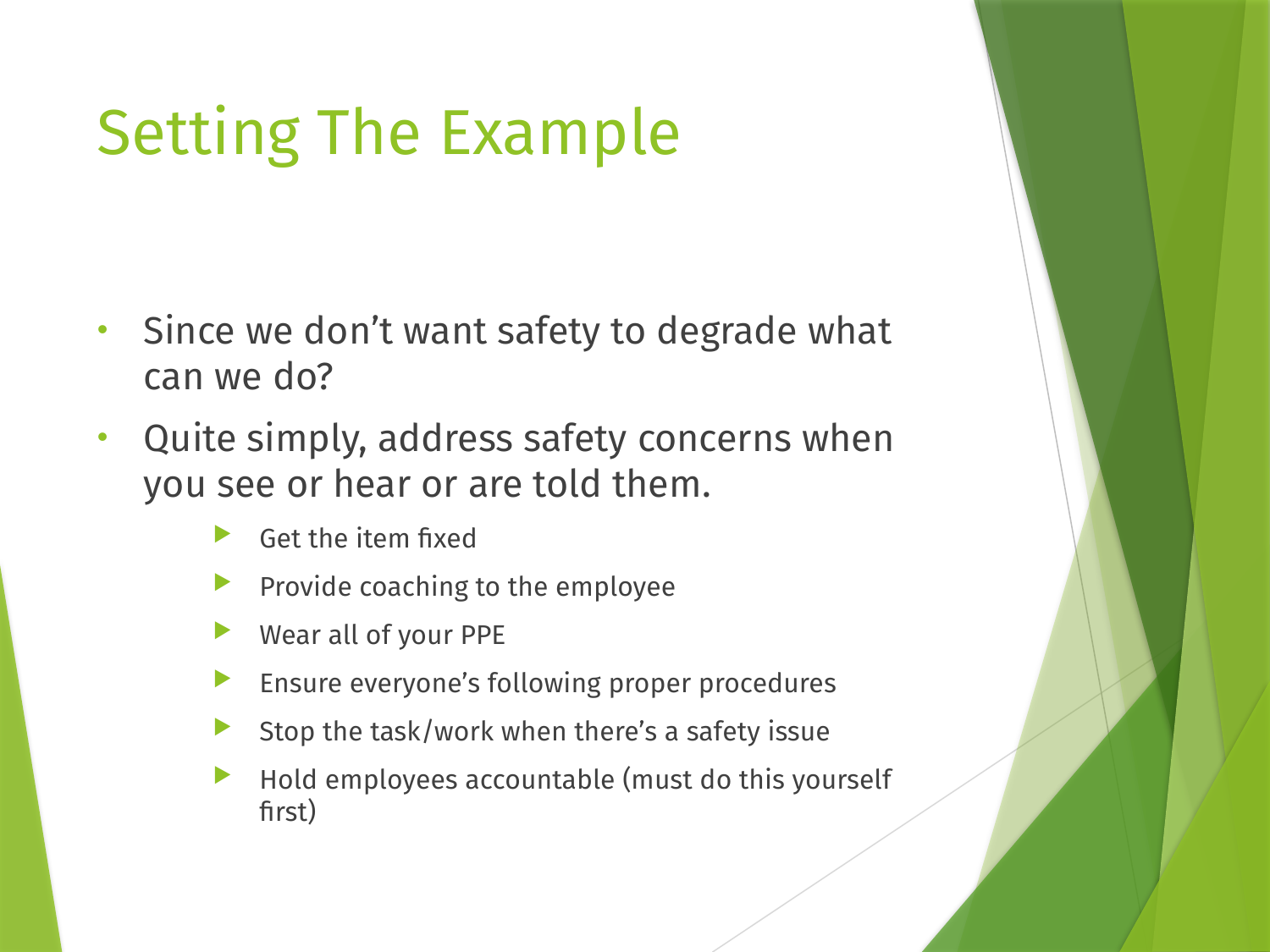

# Setting The Example
Since we don’t want safety to degrade what can we do?
Quite simply, address safety concerns when you see or hear or are told them.
Get the item fixed
Provide coaching to the employee
Wear all of your PPE
Ensure everyone’s following proper procedures
Stop the task/work when there’s a safety issue
Hold employees accountable (must do this yourself first)